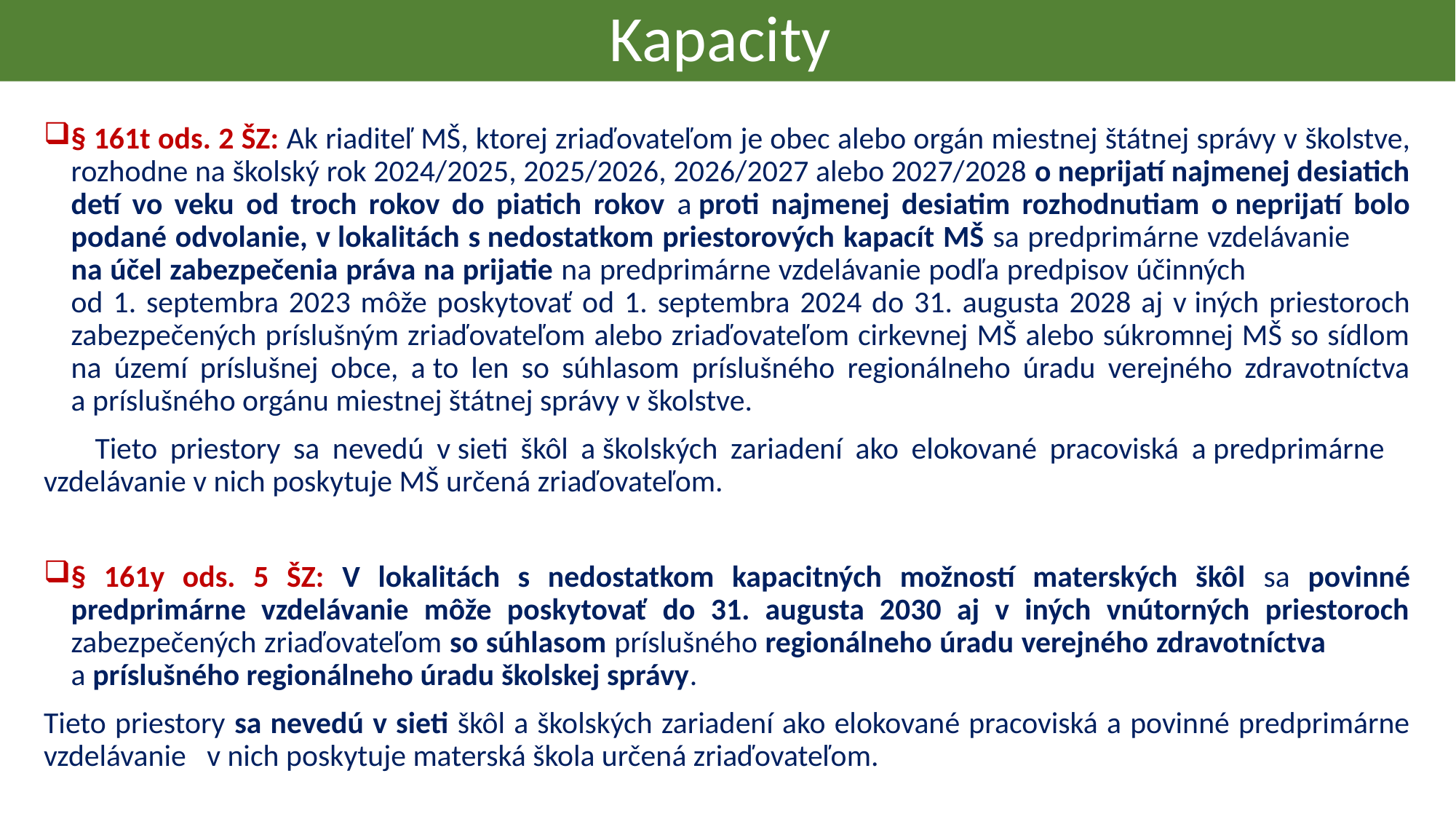

# Kapacity
§ 161t ods. 2 ŠZ: Ak riaditeľ MŠ, ktorej zriaďovateľom je obec alebo orgán miestnej štátnej správy v školstve, rozhodne na školský rok 2024/2025, 2025/2026, 2026/2027 alebo 2027/2028 o neprijatí najmenej desiatich detí vo veku od troch rokov do piatich rokov a proti najmenej desiatim rozhodnutiam o neprijatí bolo podané odvolanie, v lokalitách s nedostatkom priestorových kapacít MŠ sa predprimárne vzdelávanie        na účel zabezpečenia práva na prijatie na predprimárne vzdelávanie podľa predpisov účinných                      od 1. septembra 2023 môže poskytovať od 1. septembra 2024 do 31. augusta 2028 aj v iných priestoroch zabezpečených príslušným zriaďovateľom alebo zriaďovateľom cirkevnej MŠ alebo súkromnej MŠ so sídlom na území príslušnej obce, a to len so súhlasom príslušného regionálneho úradu verejného zdravotníctva a príslušného orgánu miestnej štátnej správy v školstve.
    Tieto priestory sa nevedú v sieti škôl a školských zariadení ako elokované pracoviská a predprimárne   vzdelávanie v nich poskytuje MŠ určená zriaďovateľom.

§ 161y ods. 5 ŠZ: V lokalitách s nedostatkom kapacitných možností materských škôl sa povinné predprimárne vzdelávanie môže poskytovať do 31. augusta 2030 aj v iných vnútorných priestoroch zabezpečených zriaďovateľom so súhlasom príslušného regionálneho úradu verejného zdravotníctva            a príslušného regionálneho úradu školskej správy.
Tieto priestory sa nevedú v sieti škôl a školských zariadení ako elokované pracoviská a povinné predprimárne vzdelávanie   v nich poskytuje materská škola určená zriaďovateľom.